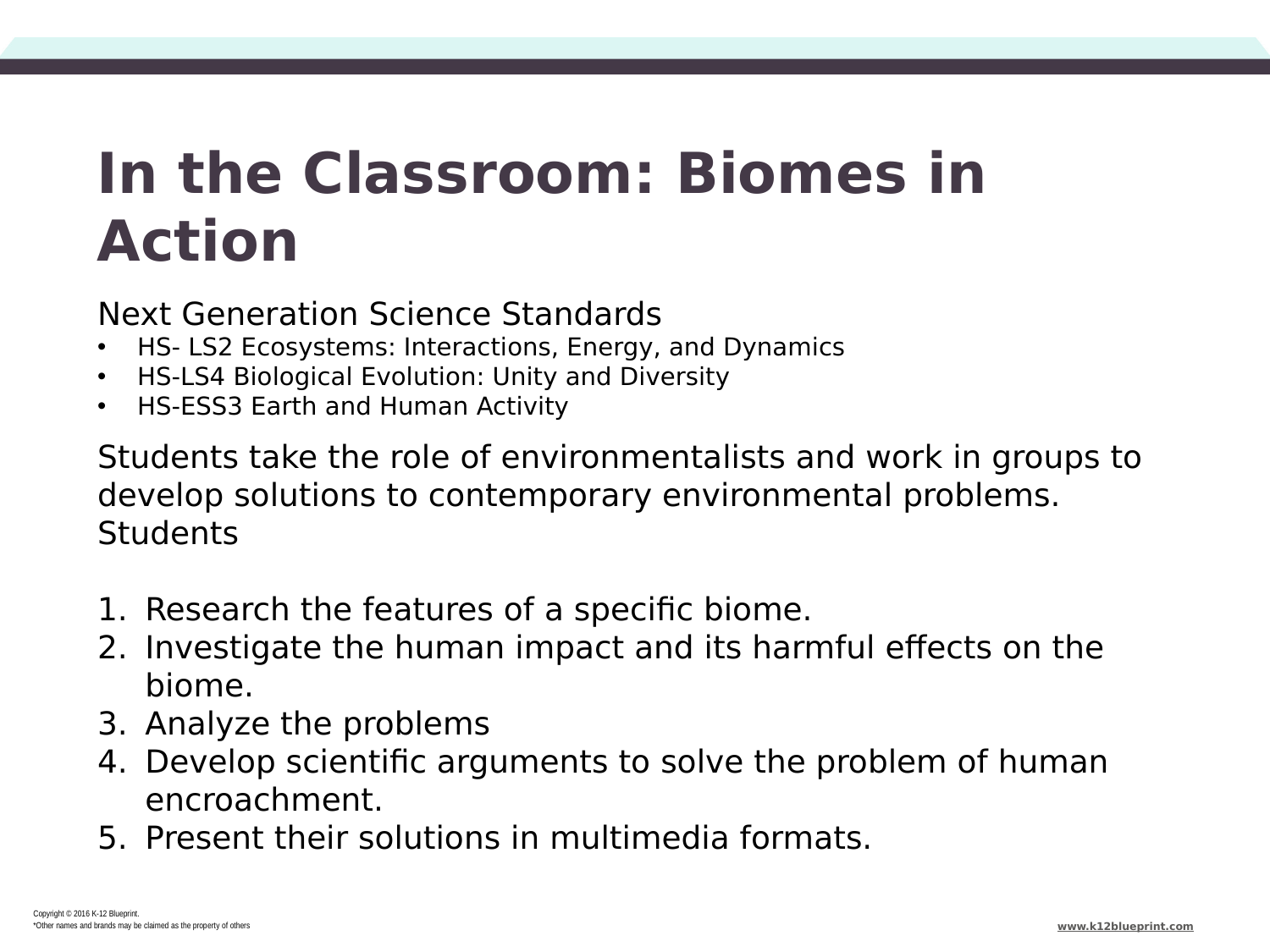

# In the Classroom: Biomes in Action
Next Generation Science Standards
HS- LS2 Ecosystems: Interactions, Energy, and Dynamics
HS-LS4 Biological Evolution: Unity and Diversity
HS-ESS3 Earth and Human Activity
Students take the role of environmentalists and work in groups to develop solutions to contemporary environmental problems.  Students

Research the features of a specific biome.
Investigate the human impact and its harmful effects on the biome.
Analyze the problems
Develop scientific arguments to solve the problem of human encroachment.
Present their solutions in multimedia formats.
Copyright © 2016 K-12 Blueprint.
*Other names and brands may be claimed as the property of others
www.k12blueprint.com